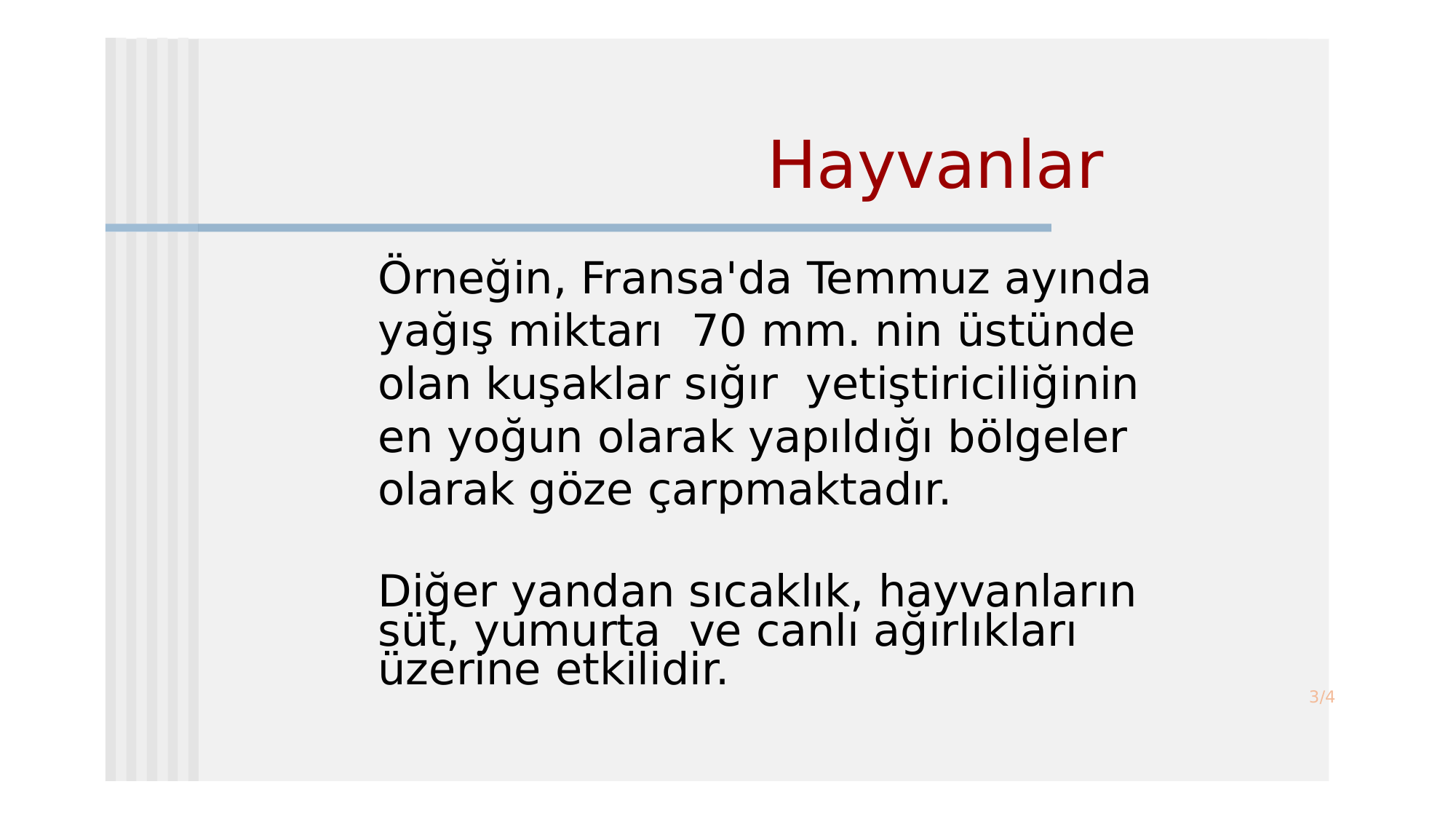

# Hayvanlar
 	Örneğin, Fransa'da Temmuz ayında yağış miktarı  70 mm. nin üstünde olan kuşaklar sığır  yetiştiriciliğinin en yoğun olarak yapıldığı bölgeler  olarak göze çarpmaktadır.

 	Diğer yandan sıcaklık, hayvanların süt, yumurta  ve canlı ağırlıkları üzerine etkilidir.
3/4